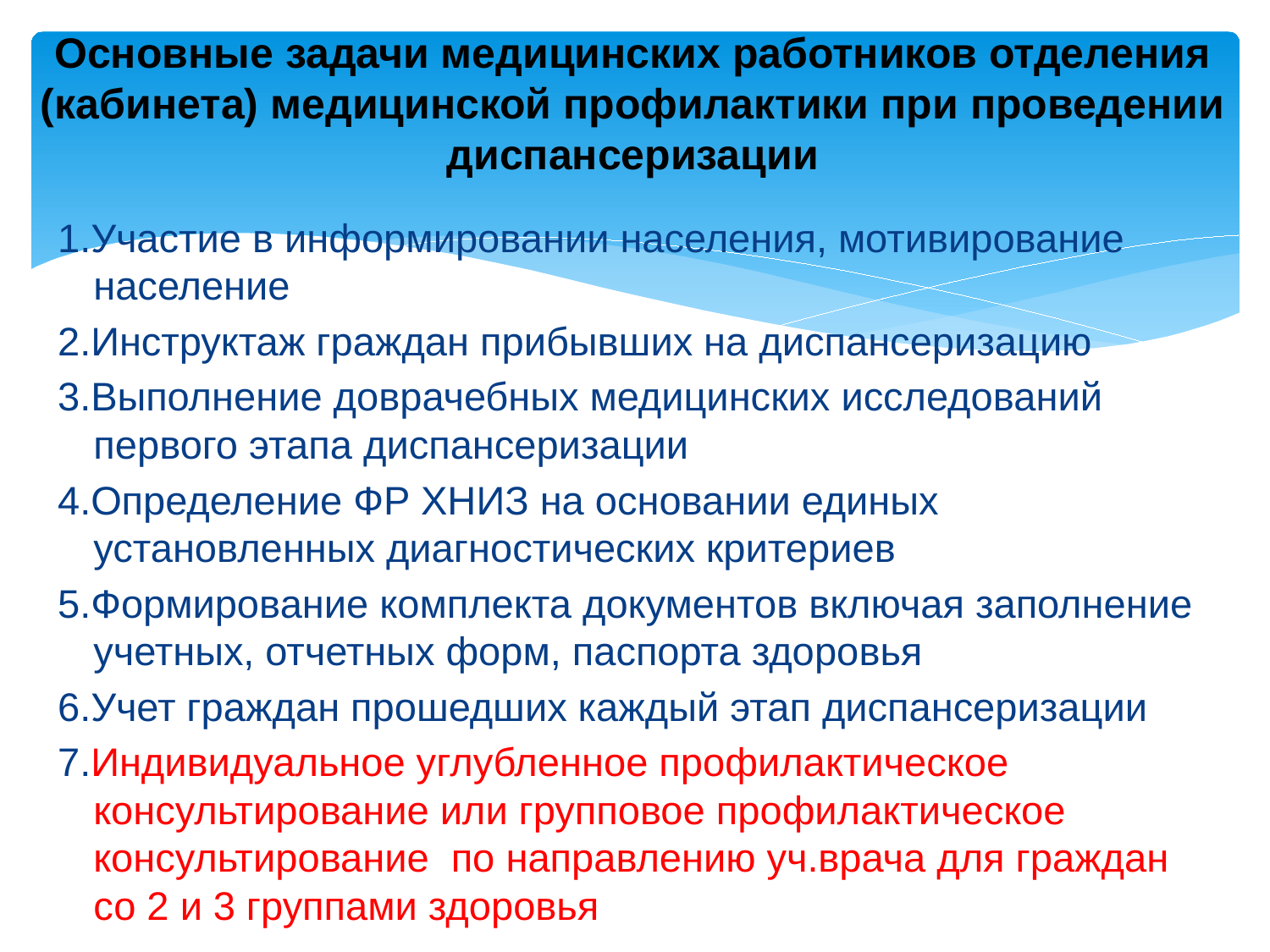

# Основные задачи медицинских работников отделения (кабинета) медицинской профилактики при проведении диспансеризации
1.Участие в информировании населения, мотивирование население
2.Инструктаж граждан прибывших на диспансеризацию
3.Выполнение доврачебных медицинских исследований первого этапа диспансеризации
4.Определение ФР ХНИЗ на основании единых установленных диагностических критериев
5.Формирование комплекта документов включая заполнение учетных, отчетных форм, паспорта здоровья
6.Учет граждан прошедших каждый этап диспансеризации
7.Индивидуальное углубленное профилактическое консультирование или групповое профилактическое консультирование  по направлению уч.врача для граждан со 2 и 3 группами здоровья